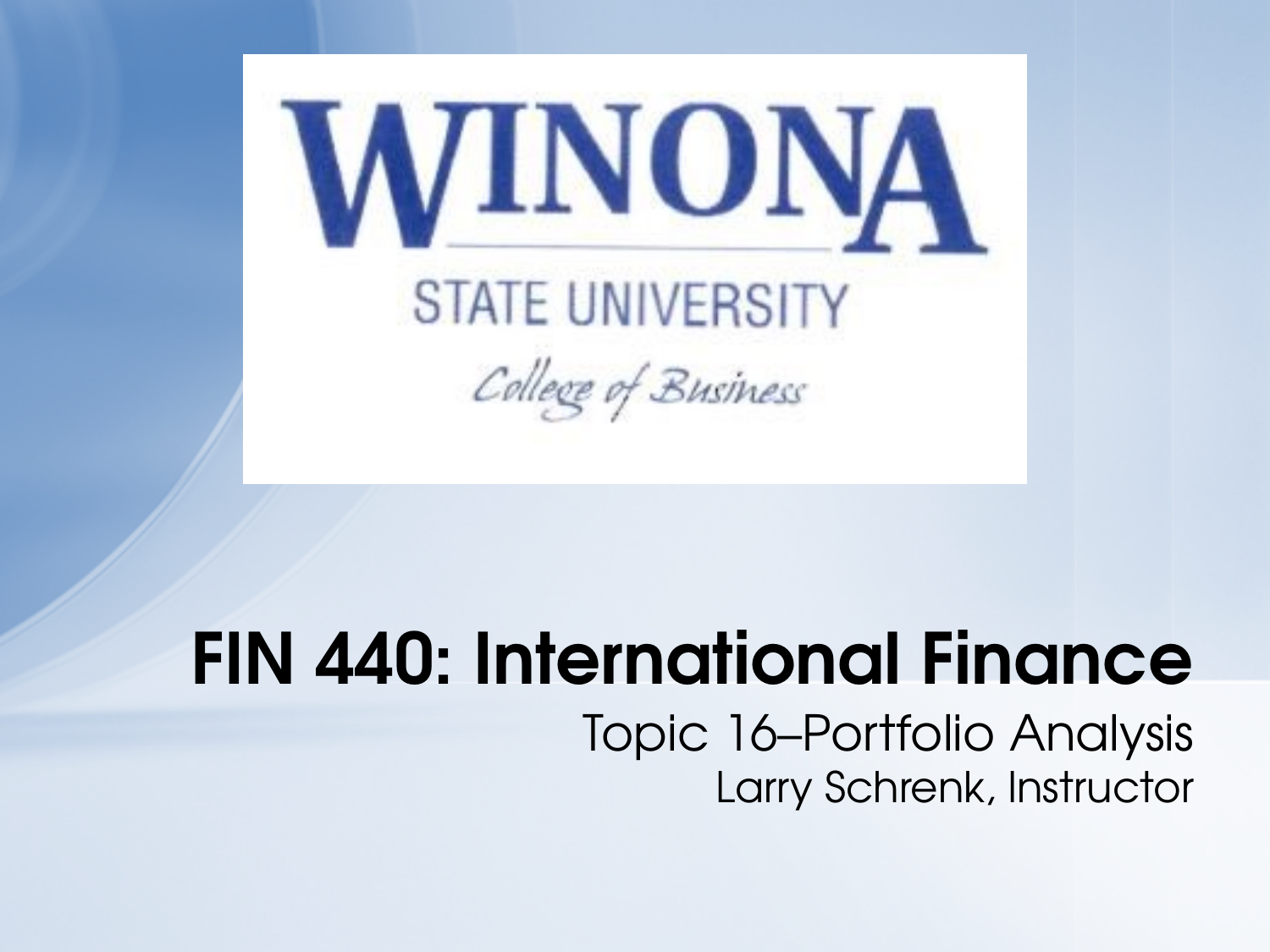

# FIN 440: International Finance
Topic 16–Portfolio Analysis
Larry Schrenk, Instructor